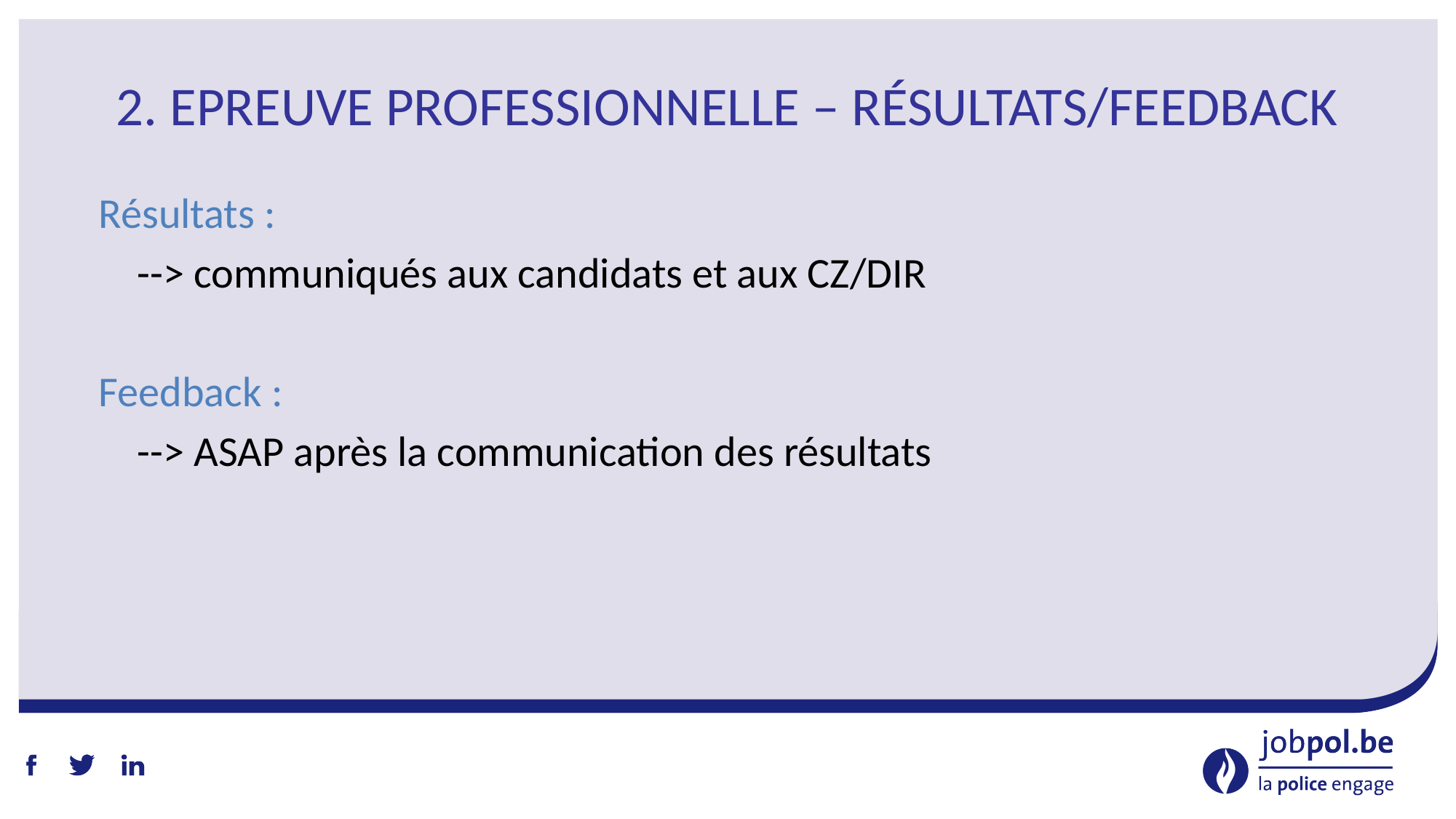

# 2. Epreuve professionnelle – Résultats/Feedback
Résultats :
    --> communiqués aux candidats et aux CZ/DIR

Feedback :
    --> ASAP après la communication des résultats